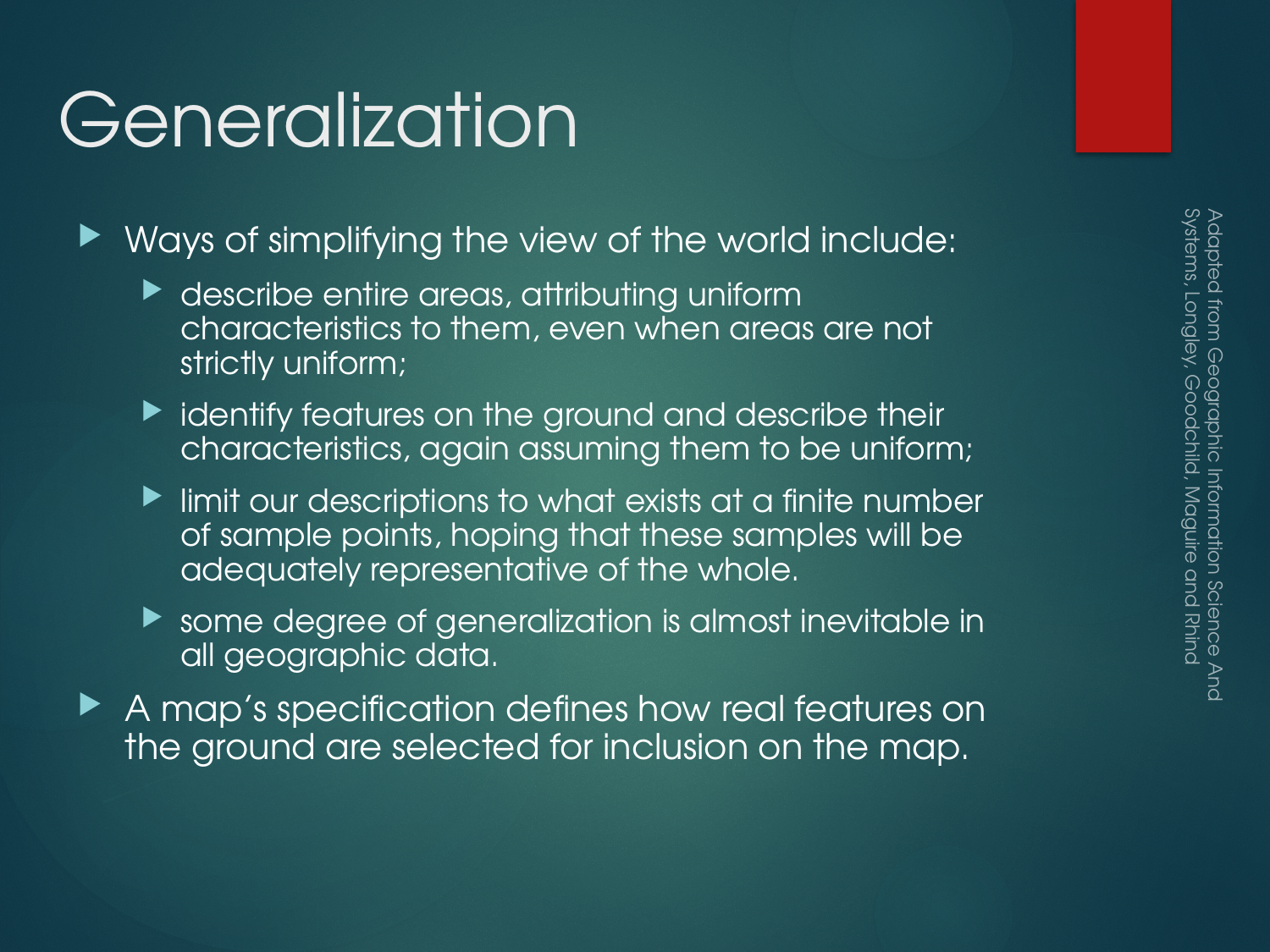

# Generalization
Ways of simplifying the view of the world include:
describe entire areas, attributing uniform characteristics to them, even when areas are not strictly uniform;
identify features on the ground and describe their characteristics, again assuming them to be uniform;
limit our descriptions to what exists at a finite number of sample points, hoping that these samples will be adequately representative of the whole.
some degree of generalization is almost inevitable in all geographic data.
A map’s specification defines how real features on the ground are selected for inclusion on the map.
Adapted from Geographic Information Science And Systems, Longley, Goodchild, Maguire and Rhind